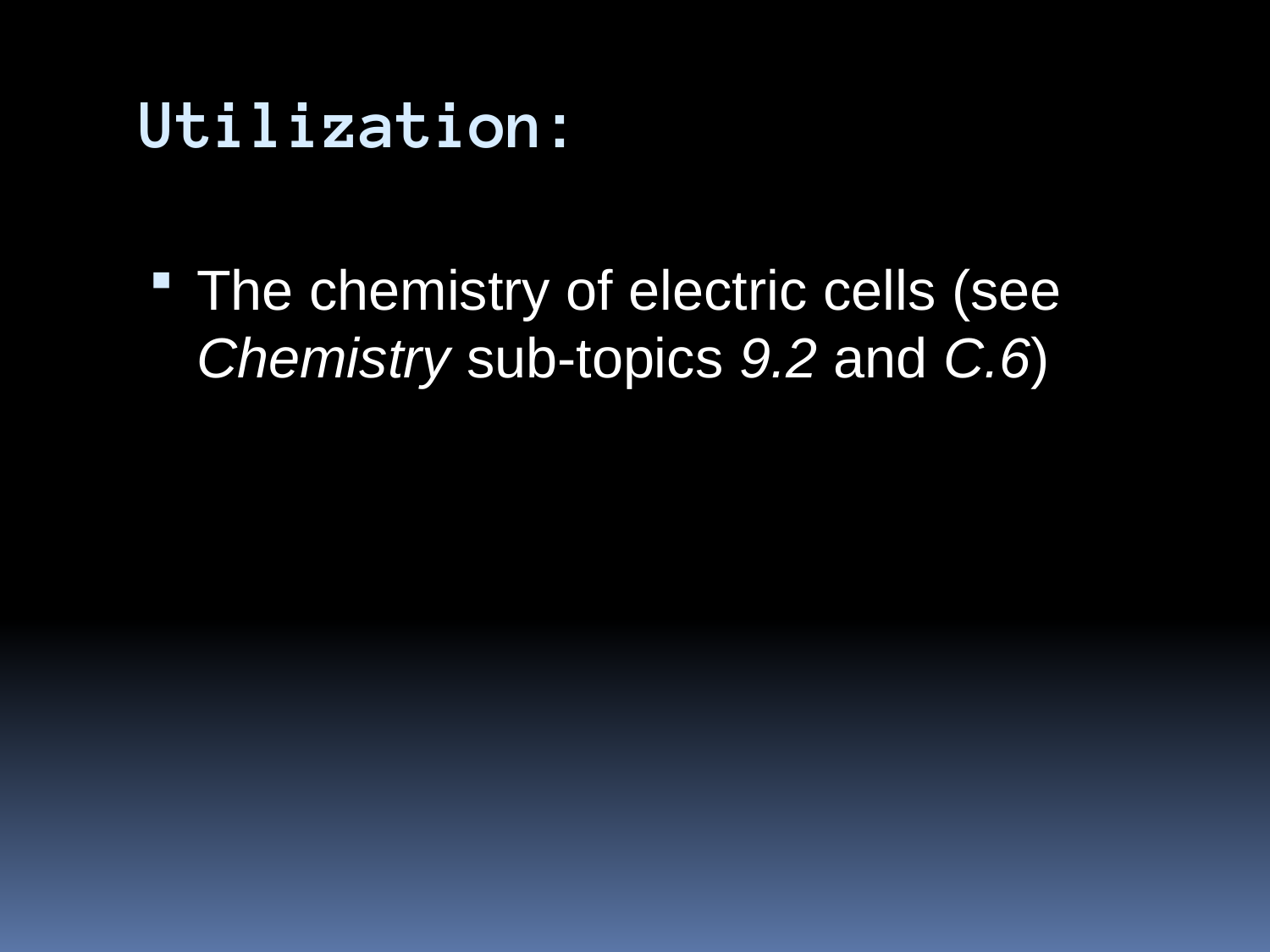

# Utilization:
The chemistry of electric cells (see Chemistry sub-topics 9.2 and C.6)